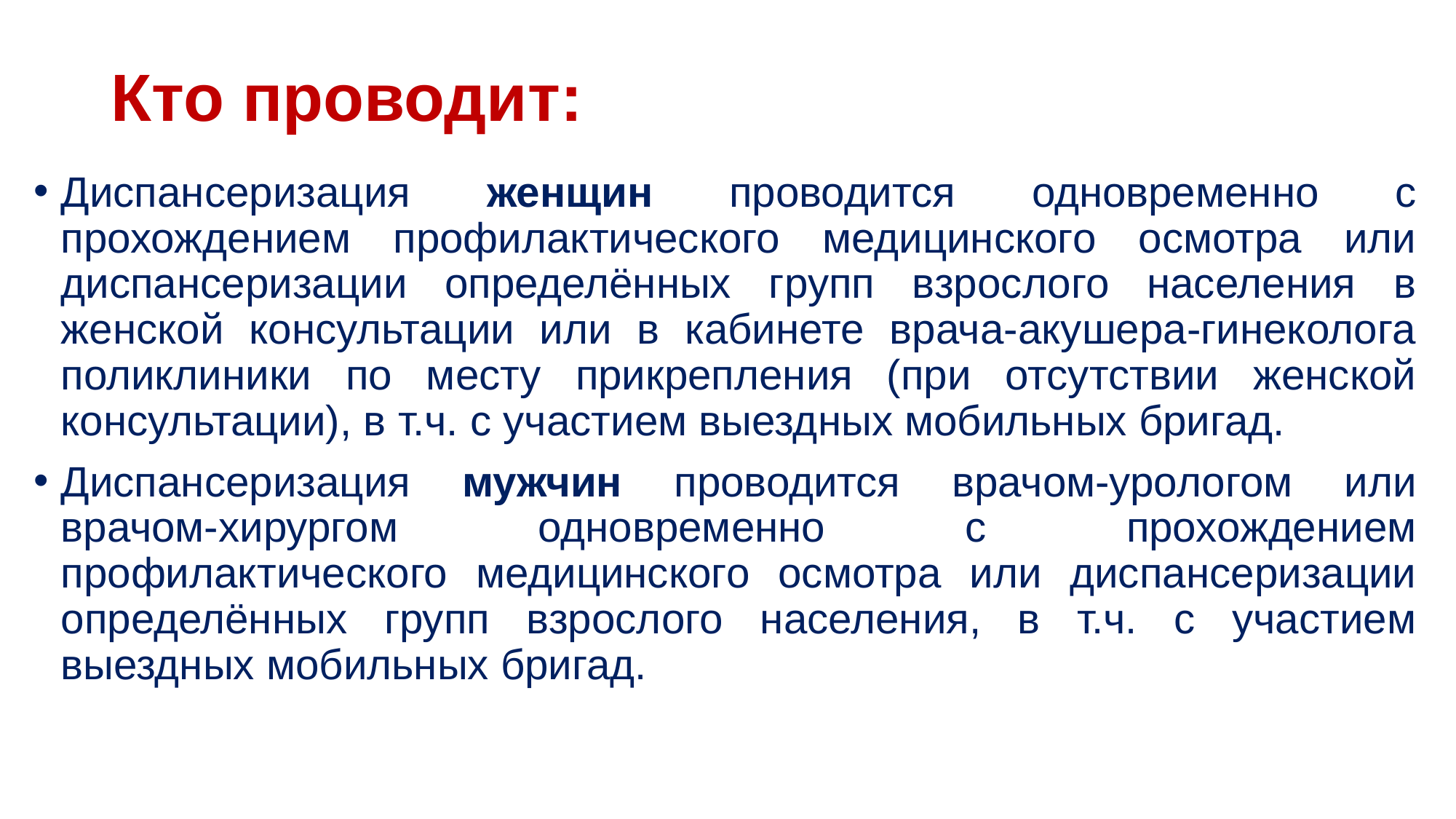

# Кто проводит:
Диспансеризация женщин проводится одновременно с прохождением профилактического медицинского осмотра или диспансеризации определённых групп взрослого населения в женской консультации или в кабинете врача-акушера-гинеколога поликлиники по месту прикрепления (при отсутствии женской консультации), в т.ч. с участием выездных мобильных бригад.
Диспансеризация мужчин проводится врачом-урологом или врачом-хирургом одновременно с прохождением профилактического медицинского осмотра или диспансеризации определённых групп взрослого населения, в т.ч. с участием выездных мобильных бригад.